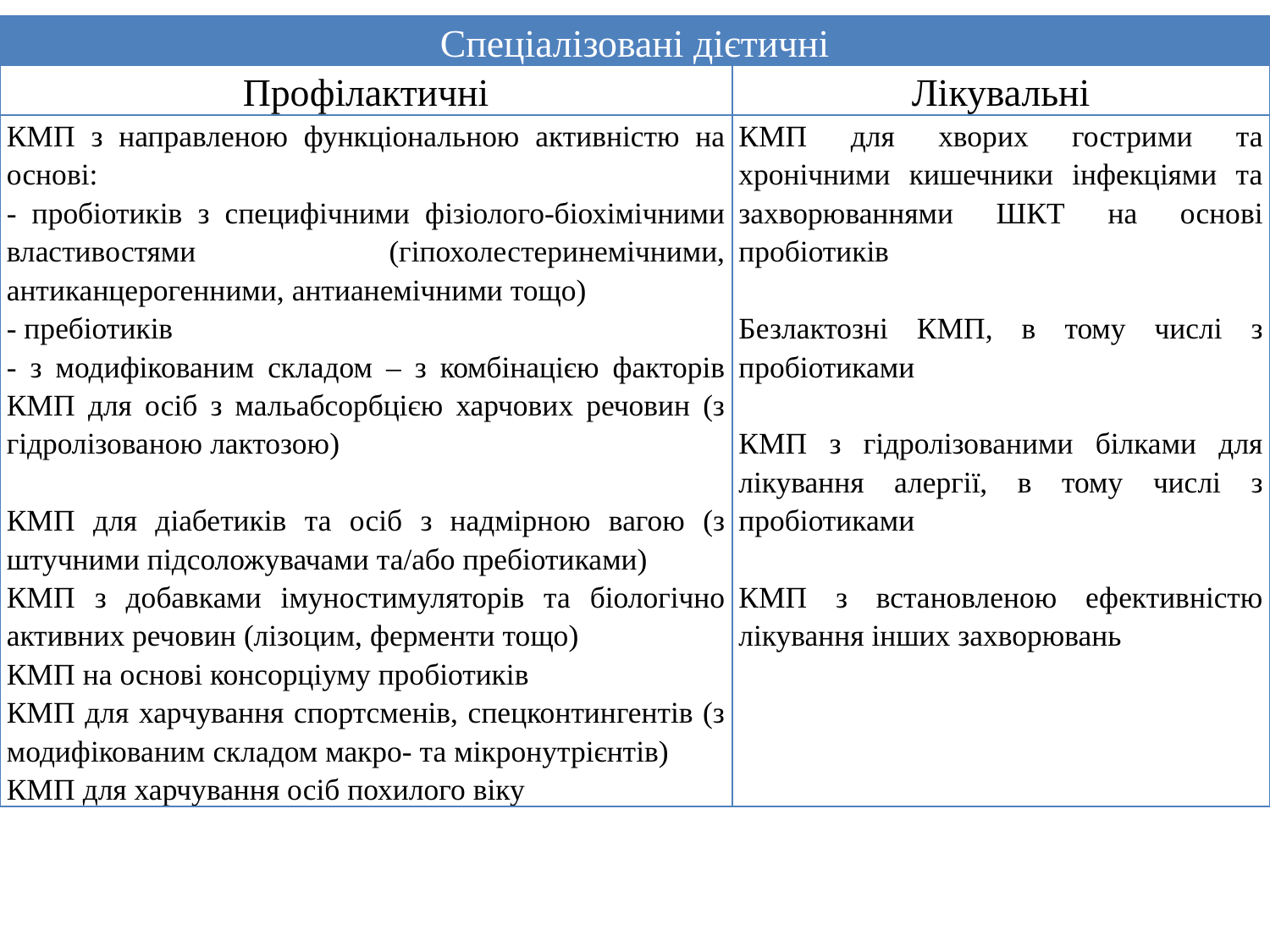

| Спеціалізовані дієтичні |  |
| --- | --- |
| Профілактичні | Лікувальні |
| КМП з направленою функціональною активністю на основі: - пробіотиків з специфічними фізіолого-біохімічними властивостями (гіпохолестеринемічними, антиканцерогенними, антианемічними тощо) - пребіотиків - з модифікованим складом – з комбінацією факторів КМП для осіб з мальабсорбцією харчових речовин (з гідролізованою лактозою)   КМП для діабетиків та осіб з надмірною вагою (з штучними підсоложувачами та/або пребіотиками) КМП з добавками імуностимуляторів та біологічно активних речовин (лізоцим, ферменти тощо) КМП на основі консорціуму пробіотиків КМП для харчування спортсменів, спецконтингентів (з модифікованим складом макро- та мікронутрієнтів) КМП для харчування осіб похилого віку | КМП для хворих гострими та хронічними кишечники інфекціями та захворюваннями ШКТ на основі пробіотиків   Безлактозні КМП, в тому числі з пробіотиками   КМП з гідролізованими білками для лікування алергії, в тому числі з пробіотиками   КМП з встановленою ефективністю лікування інших захворювань |